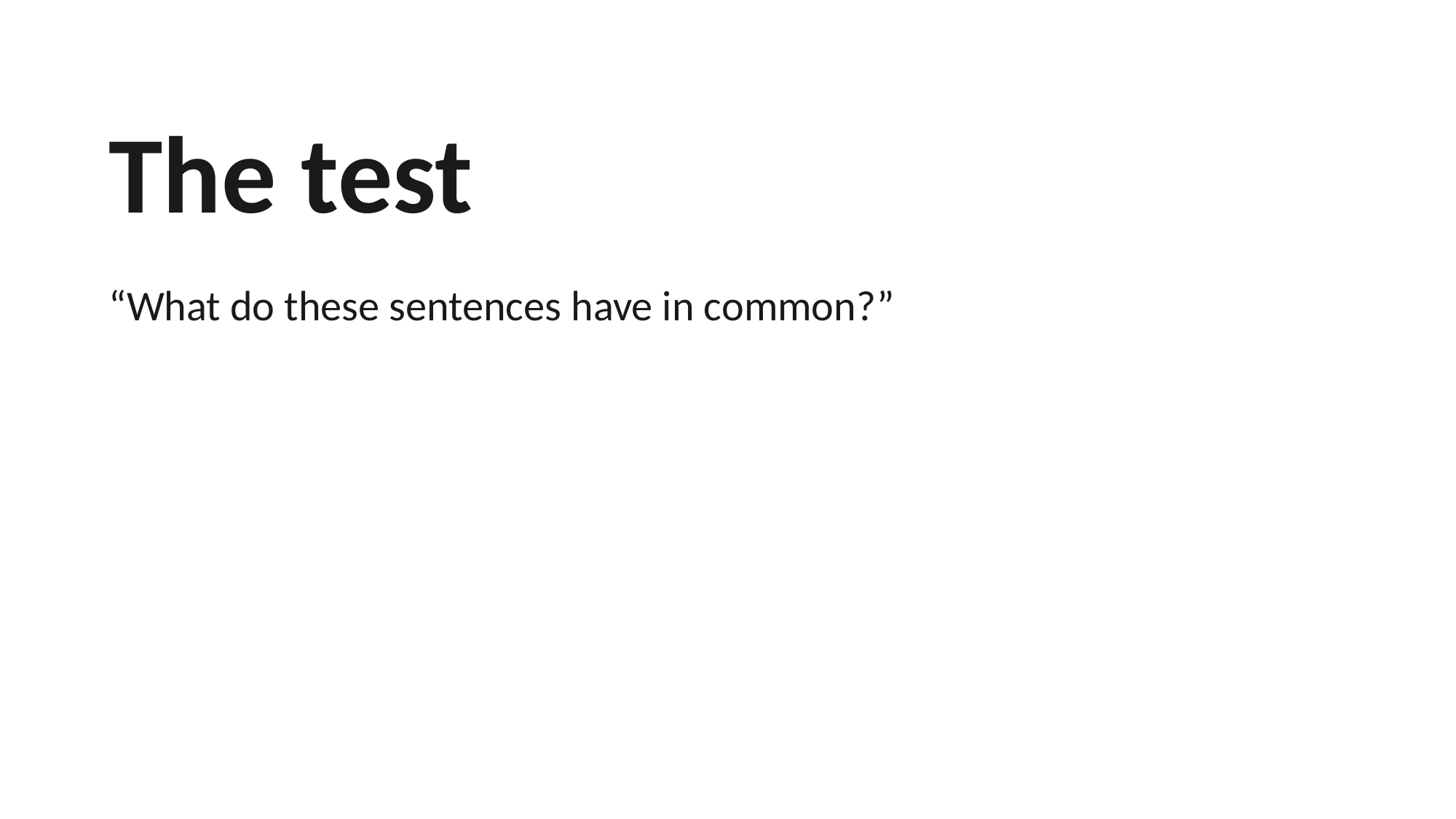

The test
“What do these sentences have in common?”